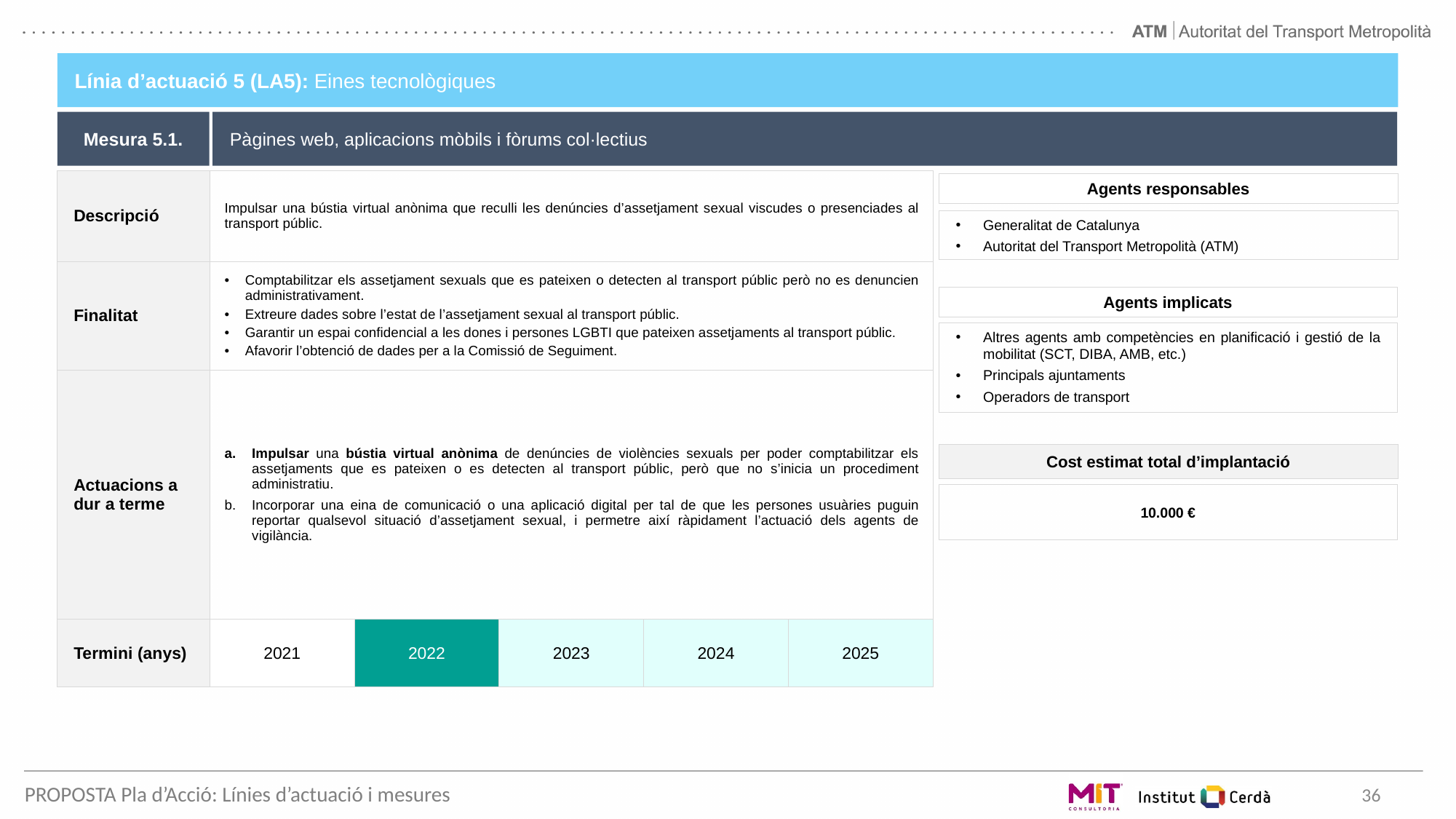

Línia d’actuació 5 (LA5): Eines tecnològiques
Mesura 5.1.
Pàgines web, aplicacions mòbils i fòrums col·lectius
| Descripció | Impulsar una bústia virtual anònima que reculli les denúncies d’assetjament sexual viscudes o presenciades al transport públic. |  |  |  |  |
| --- | --- | --- | --- | --- | --- |
| Finalitat | Comptabilitzar els assetjament sexuals que es pateixen o detecten al transport públic però no es denuncien administrativament. Extreure dades sobre l’estat de l’assetjament sexual al transport públic. Garantir un espai confidencial a les dones i persones LGBTI que pateixen assetjaments al transport públic. Afavorir l’obtenció de dades per a la Comissió de Seguiment. |  |  |  |  |
| Actuacions a dur a terme | Impulsar una bústia virtual anònima de denúncies de violències sexuals per poder comptabilitzar els assetjaments que es pateixen o es detecten al transport públic, però que no s’inicia un procediment administratiu. Incorporar una eina de comunicació o una aplicació digital per tal de que les persones usuàries puguin reportar qualsevol situació d’assetjament sexual, i permetre així ràpidament l’actuació dels agents de vigilància. |  |  |  |  |
| Termini (anys) | 2021 | 2022 | 2023 | 2024 | 2025 |
Agents responsables
Generalitat de Catalunya
Autoritat del Transport Metropolità (ATM)
Agents implicats
Altres agents amb competències en planificació i gestió de la mobilitat (SCT, DIBA, AMB, etc.)
Principals ajuntaments
Operadors de transport
Cost estimat total d’implantació
10.000 €